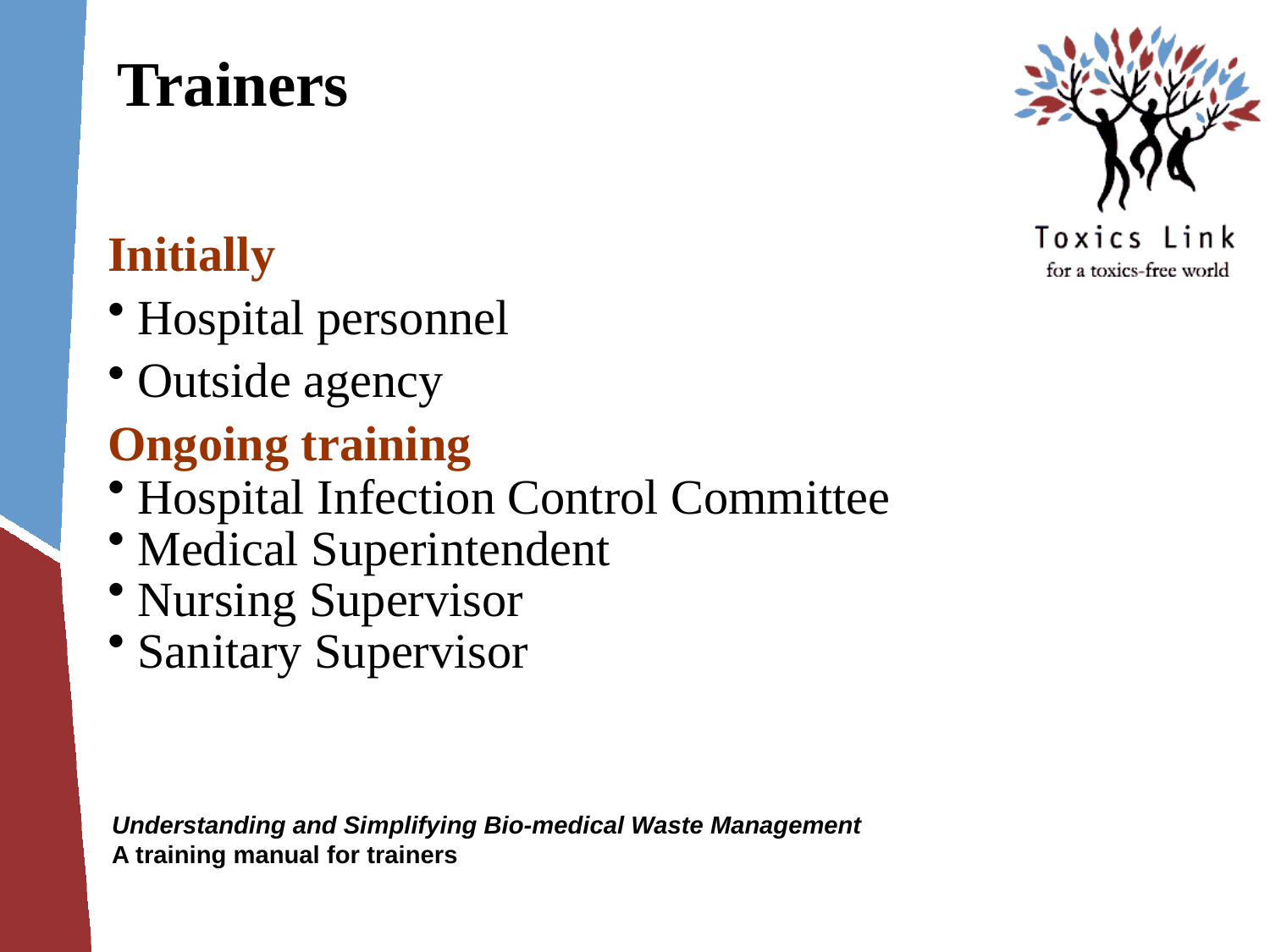

# Trainers
Initially
 Hospital personnel
 Outside agency
Ongoing training
 Hospital Infection Control Committee
 Medical Superintendent
 Nursing Supervisor
 Sanitary Supervisor
Understanding and Simplifying Bio-medical Waste Management
A training manual for trainers